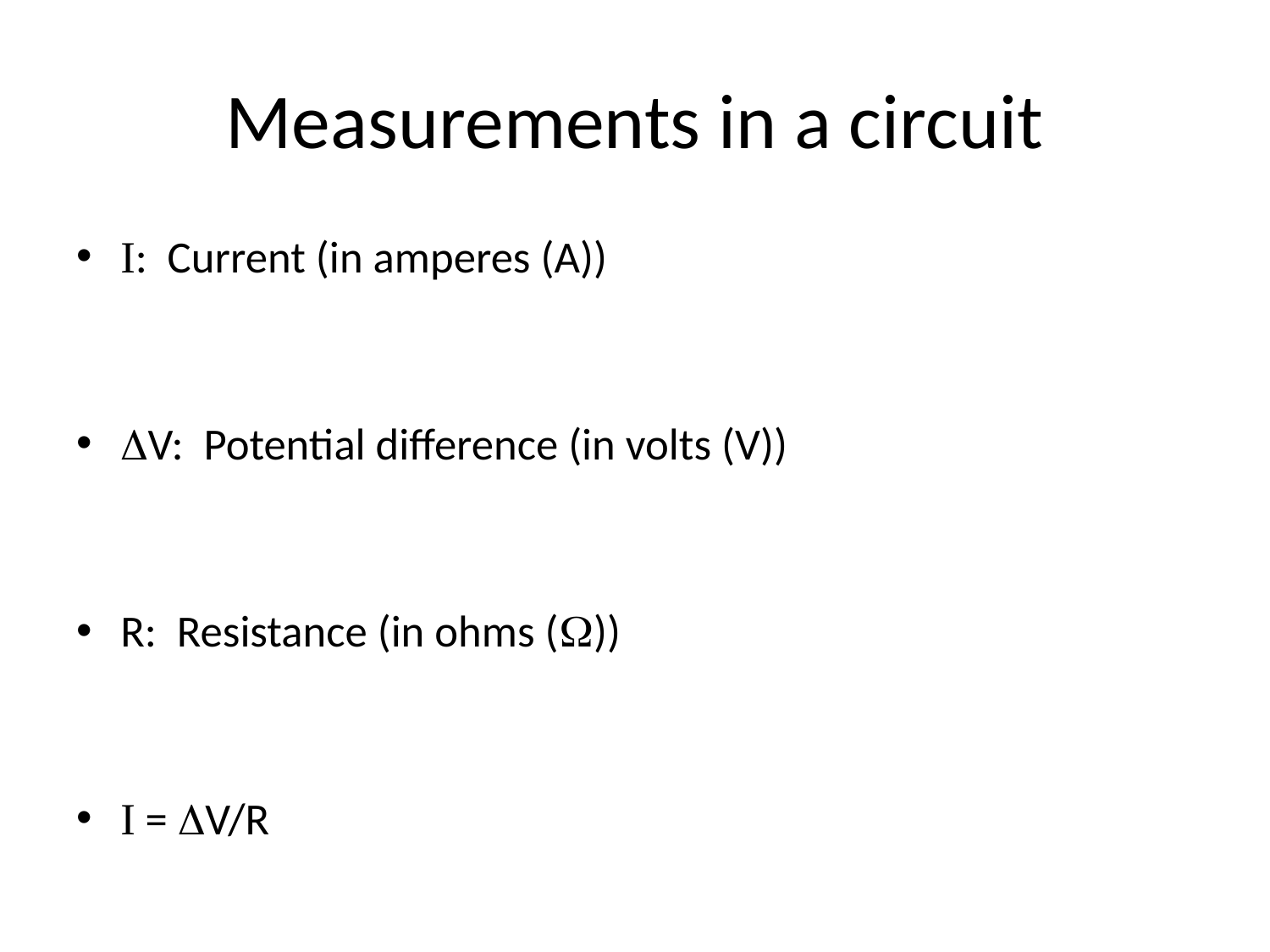

# Measurements in a circuit
I:  Current (in amperes (A))

ΔV:  Potential difference (in volts (V))

R:  Resistance (in ohms (Ω))

I = ΔV/R